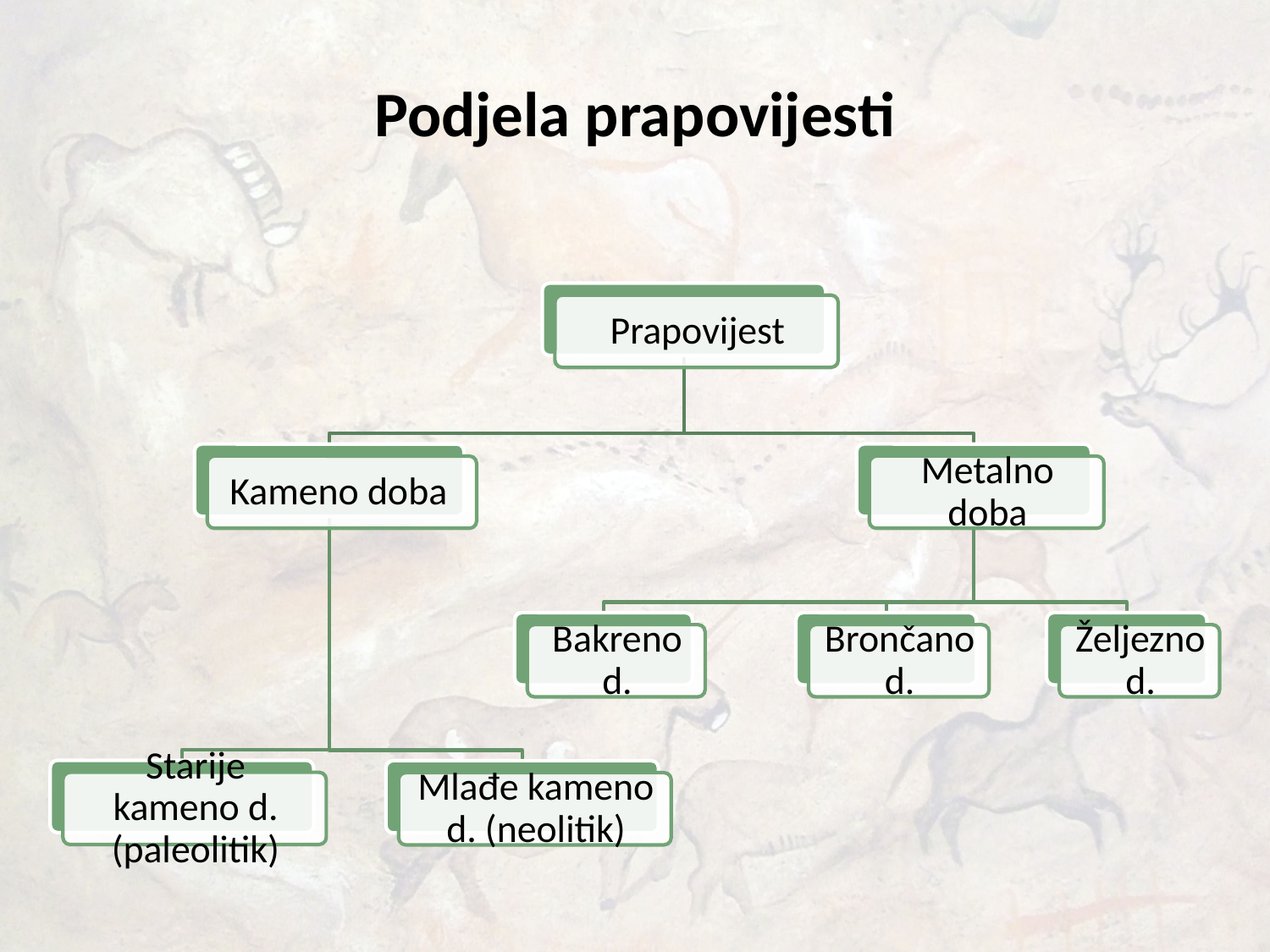

Podjela prapovijesti

Prapovijest
Kameno doba
Starije kameno d. (paleolitik)
Mlađe kameno d. (neolitik)
Metalno doba
Bakreno d.
Brončano d.
Željezno d.